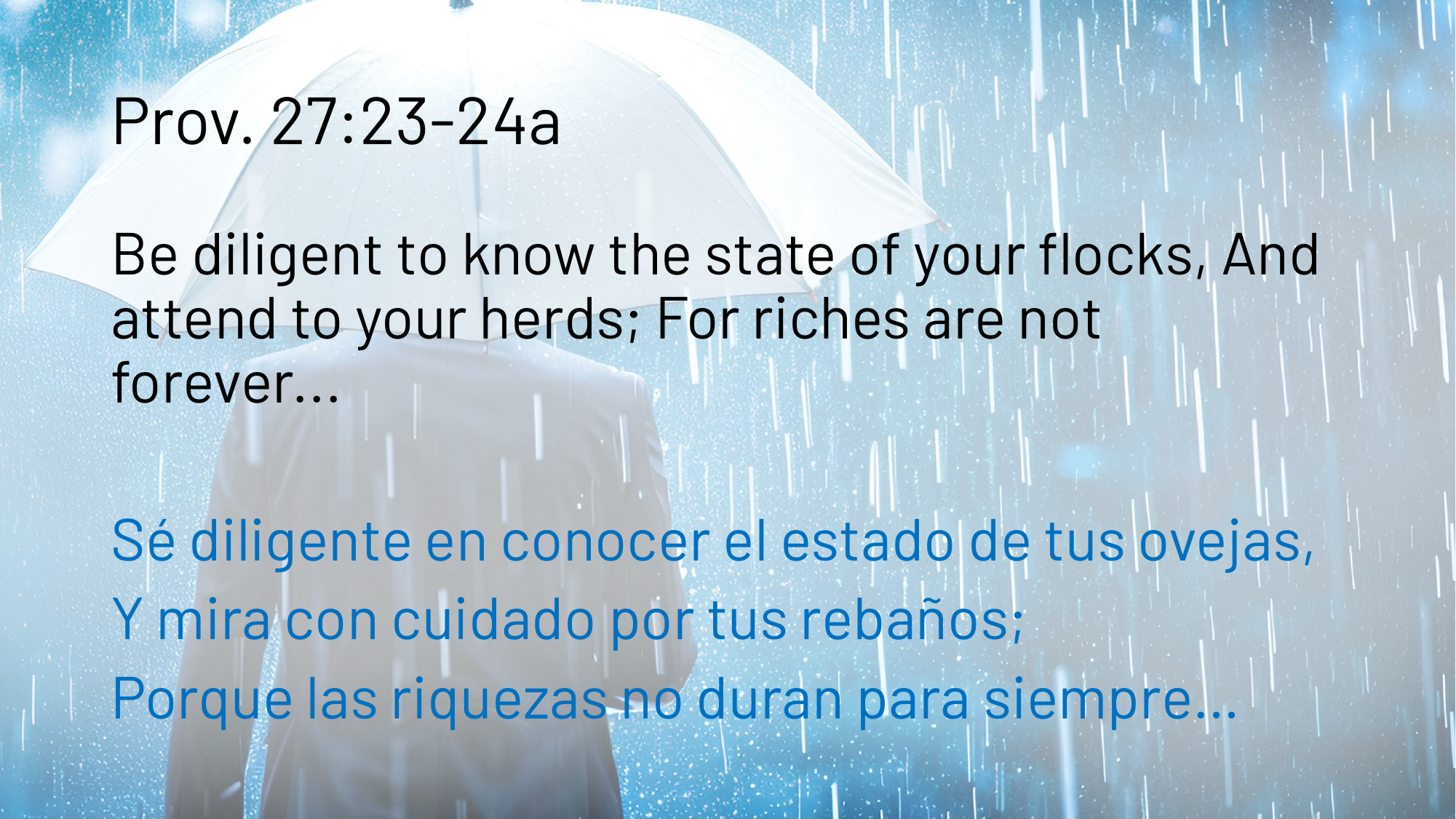

# Prov. 27:23-24a
Be diligent to know the state of your flocks, And attend to your herds; For riches are not forever...

Sé diligente en conocer el estado de tus ovejas,
Y mira con cuidado por tus rebaños;
Porque las riquezas no duran para siempre…